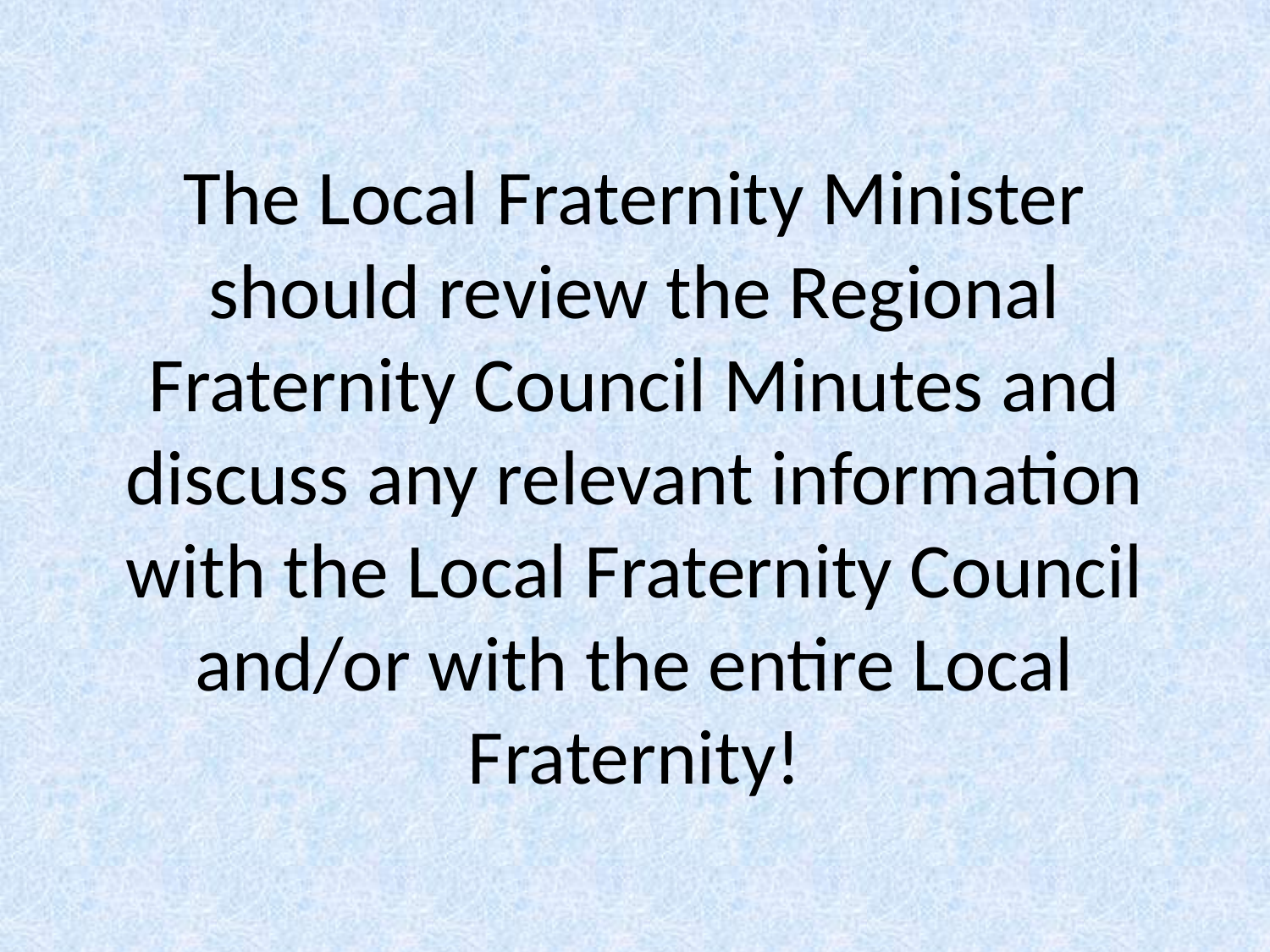

# The Local Fraternity Minister should review the Regional Fraternity Council Minutes and discuss any relevant information with the Local Fraternity Council and/or with the entire Local Fraternity!